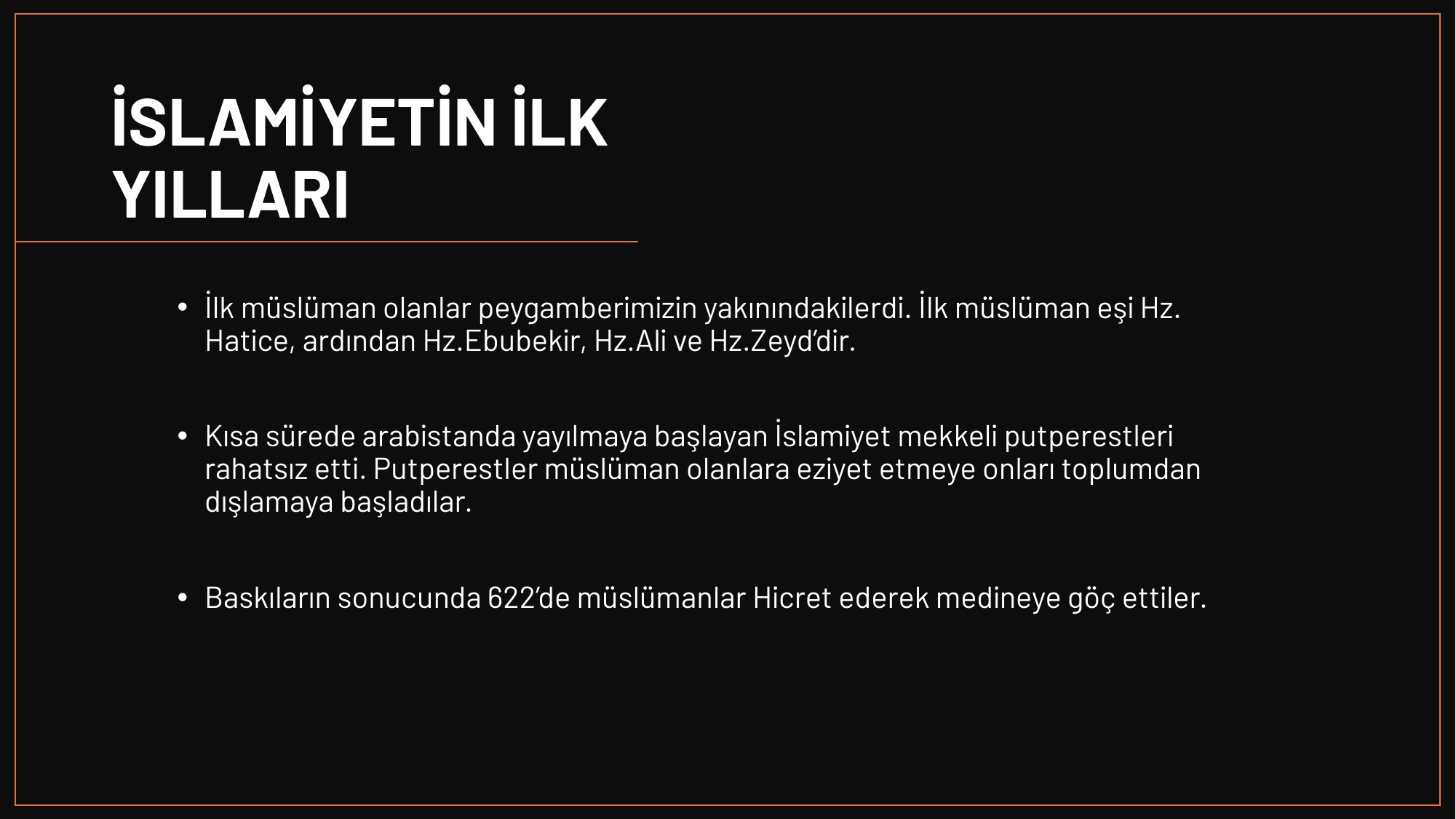

# İSLAMİYETİN İLK YILLARI
İlk müslüman olanlar peygamberimizin yakınındakilerdi. İlk müslüman eşi Hz. Hatice, ardından Hz.Ebubekir, Hz.Ali ve Hz.Zeyd’dir.

Kısa sürede arabistanda yayılmaya başlayan İslamiyet mekkeli putperestleri rahatsız etti. Putperestler müslüman olanlara eziyet etmeye onları toplumdan dışlamaya başladılar.

Baskıların sonucunda 622’de müslümanlar Hicret ederek medineye göç ettiler.